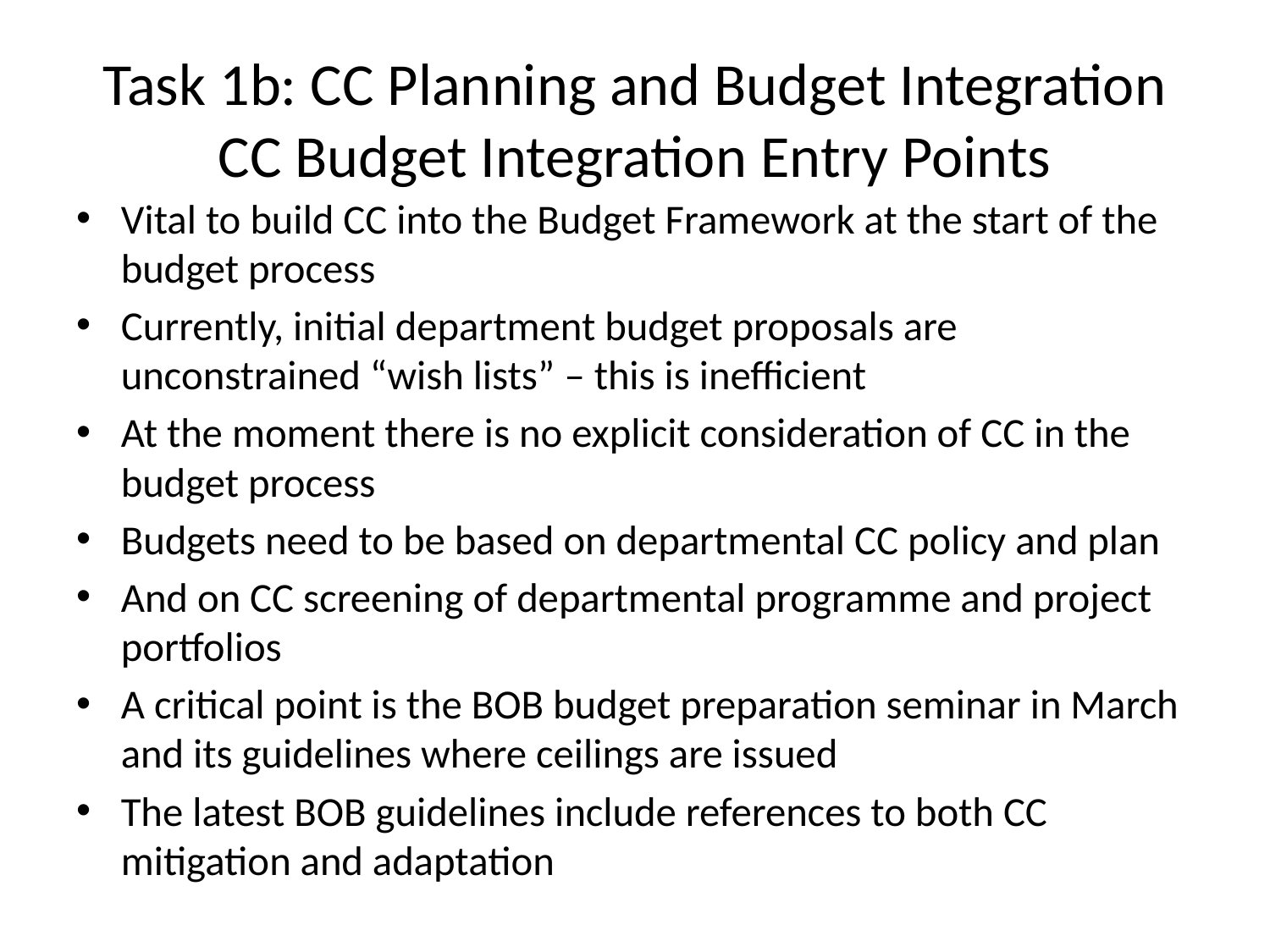

# Task 1b: CC Planning and Budget Integration CC Budget Integration Entry Points
Vital to build CC into the Budget Framework at the start of the budget process
Currently, initial department budget proposals are unconstrained “wish lists” – this is inefficient
At the moment there is no explicit consideration of CC in the budget process
Budgets need to be based on departmental CC policy and plan
And on CC screening of departmental programme and project portfolios
A critical point is the BOB budget preparation seminar in March and its guidelines where ceilings are issued
The latest BOB guidelines include references to both CC mitigation and adaptation